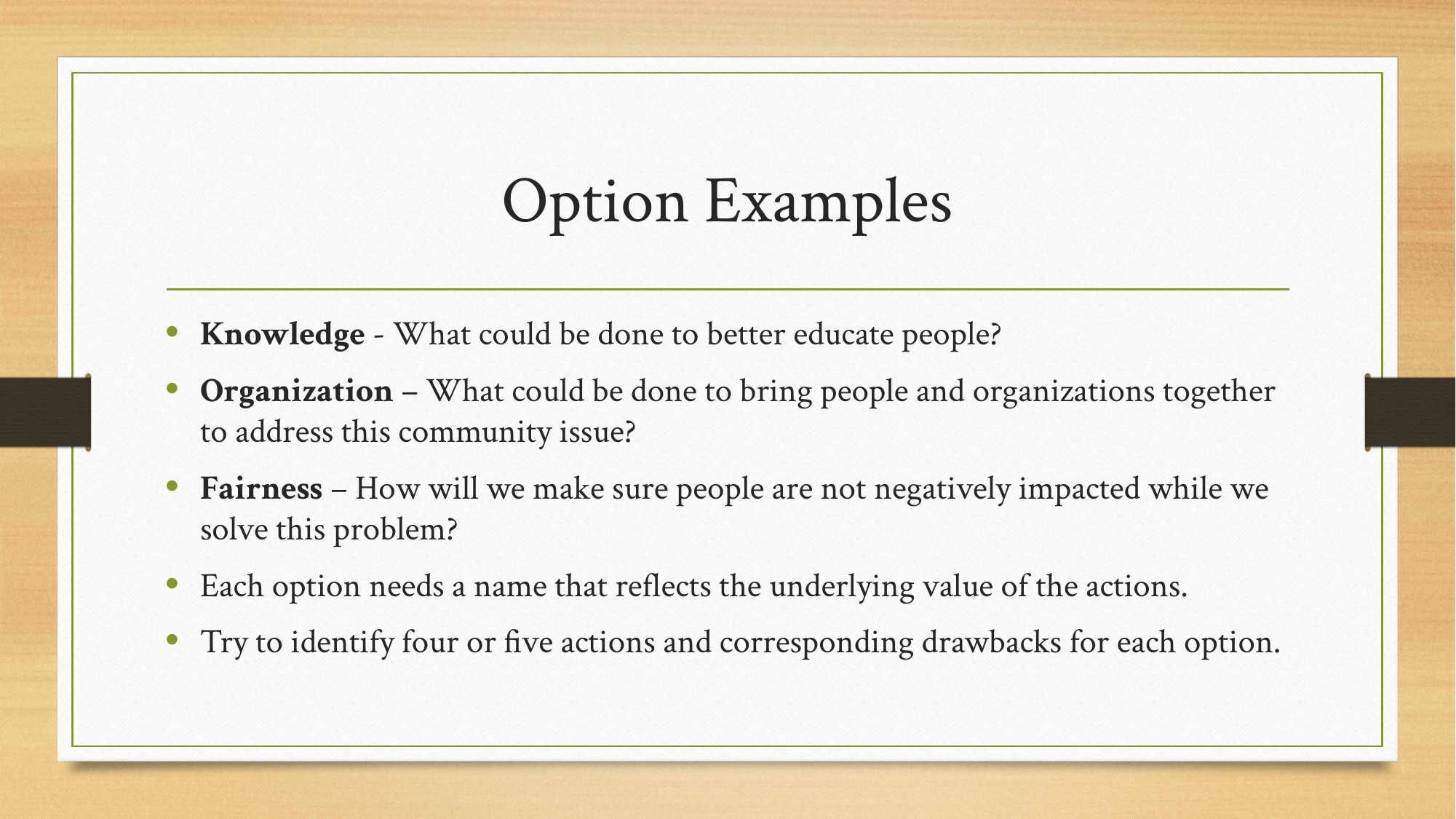

# Option Examples
Knowledge - What could be done to better educate people?
Organization – What could be done to bring people and organizations together to address this community issue?
Fairness – How will we make sure people are not negatively impacted while we solve this problem?
Each option needs a name that reflects the underlying value of the actions.
Try to identify four or five actions and corresponding drawbacks for each option.